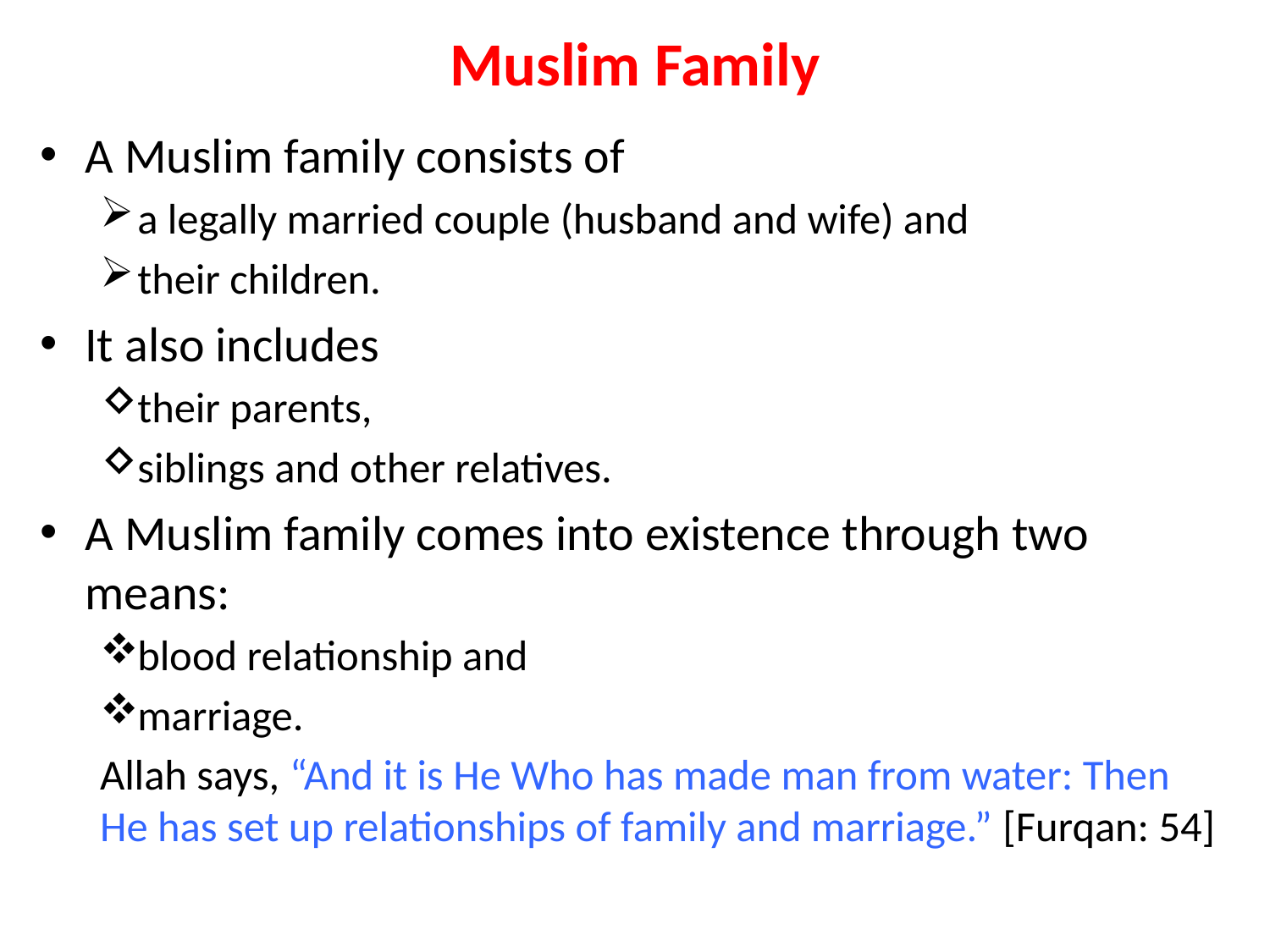

# Muslim Family
A Muslim family consists of
a legally married couple (husband and wife) and
their children.
It also includes
their parents,
siblings and other relatives.
A Muslim family comes into existence through two means:
blood relationship and
marriage.
Allah says, “And it is He Who has made man from water: Then He has set up relationships of family and marriage.” [Furqan: 54]